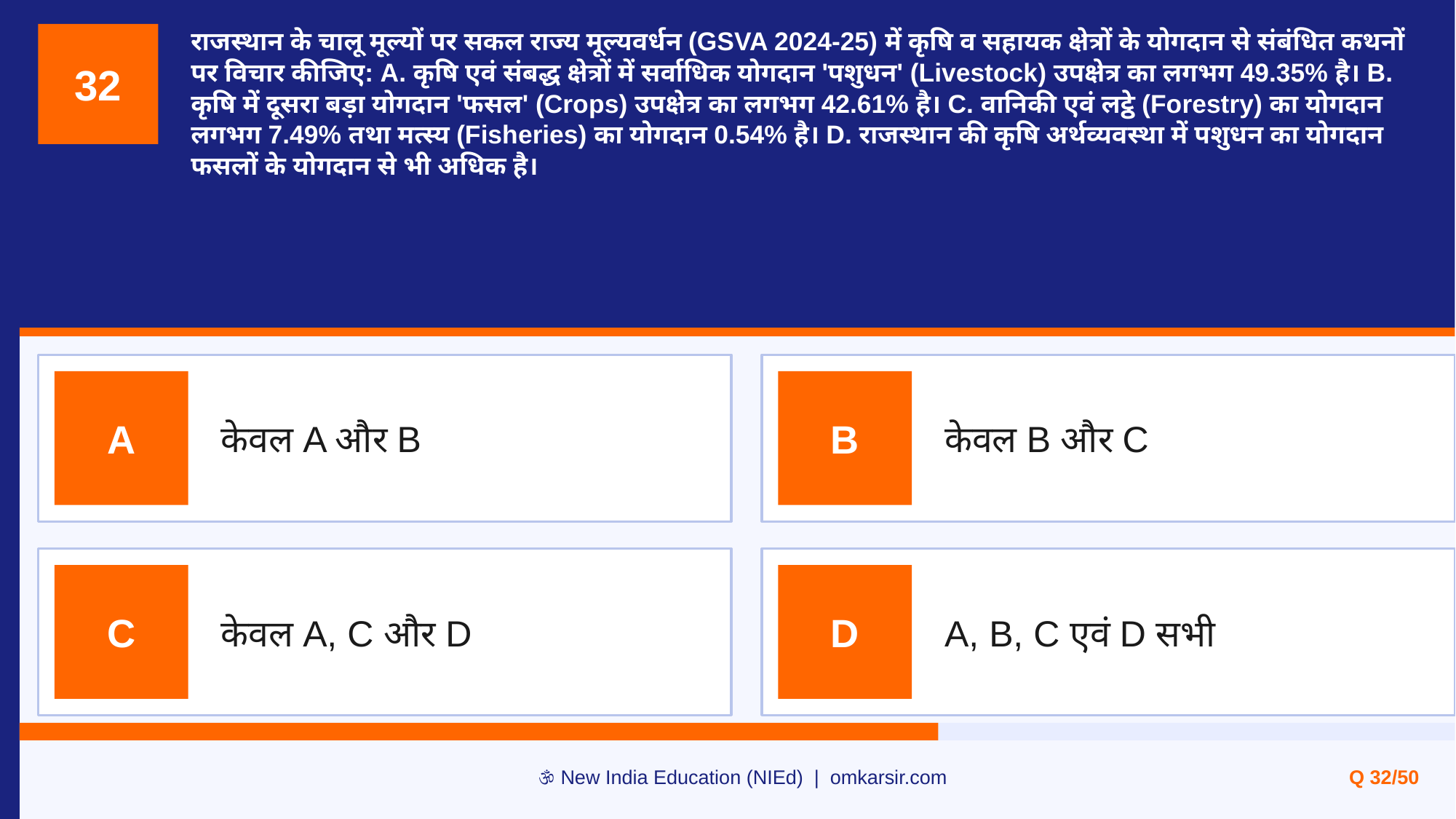

राजस्थान के चालू मूल्यों पर सकल राज्य मूल्यवर्धन (GSVA 2024-25) में कृषि व सहायक क्षेत्रों के योगदान से संबंधित कथनों पर विचार कीजिए: A. कृषि एवं संबद्ध क्षेत्रों में सर्वाधिक योगदान 'पशुधन' (Livestock) उपक्षेत्र का लगभग 49.35% है। B. कृषि में दूसरा बड़ा योगदान 'फसल' (Crops) उपक्षेत्र का लगभग 42.61% है। C. वानिकी एवं लट्ठे (Forestry) का योगदान लगभग 7.49% तथा मत्स्य (Fisheries) का योगदान 0.54% है। D. राजस्थान की कृषि अर्थव्यवस्था में पशुधन का योगदान फसलों के योगदान से भी अधिक है।
32

केवल A और B
केवल B और C
A
B

केवल A, C और D
A, B, C एवं D सभी
C
D

🕉️ New India Education (NIEd)  |  omkarsir.com
Q 32/50